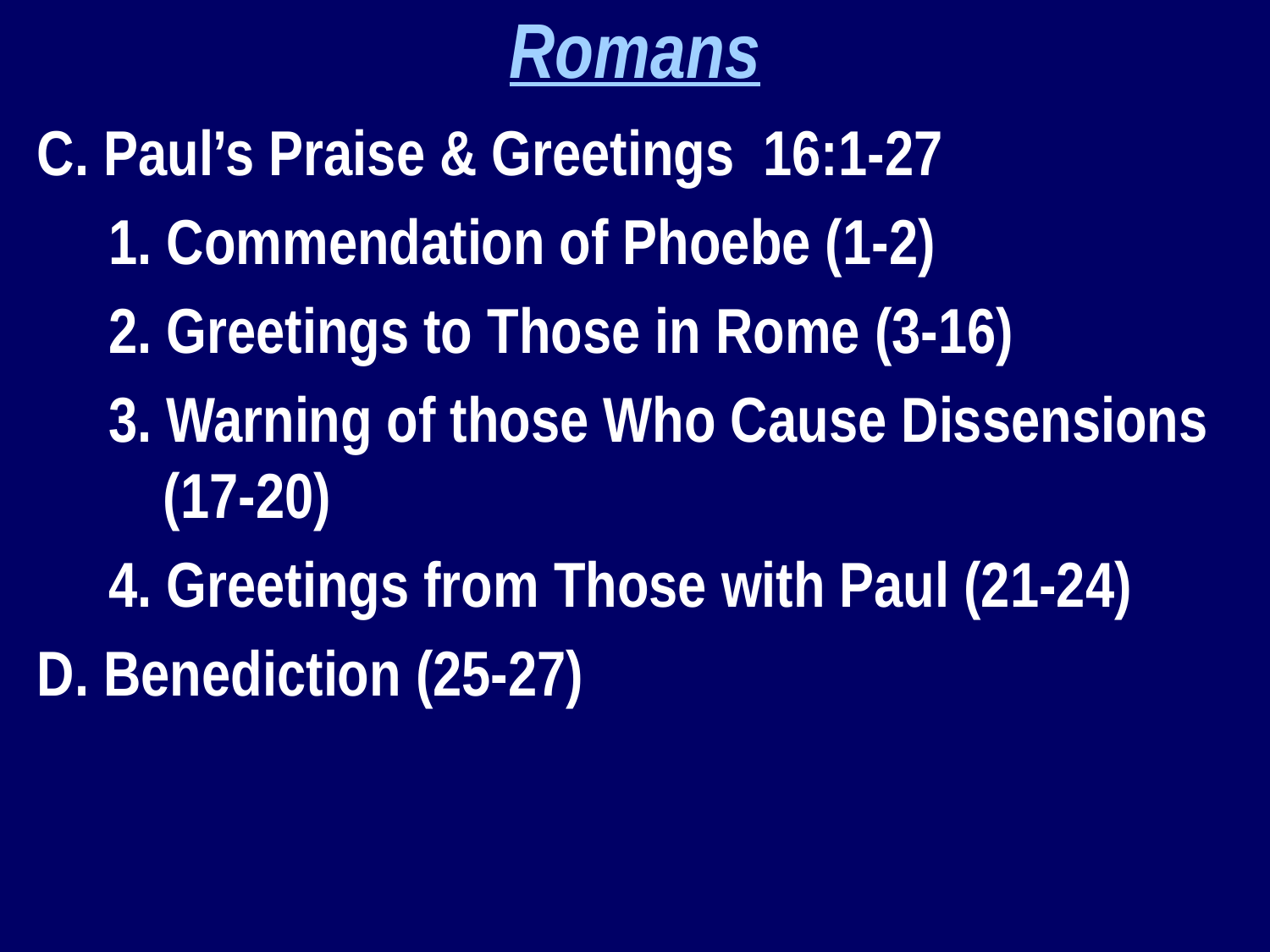

Romans
	C. Paul’s Praise & Greetings  16:1-27
1. Commendation of Phoebe (1-2)
2. Greetings to Those in Rome (3-16)
3. Warning of those Who Cause Dissensions (17-20)
4. Greetings from Those with Paul (21-24)
	D. Benediction (25-27)